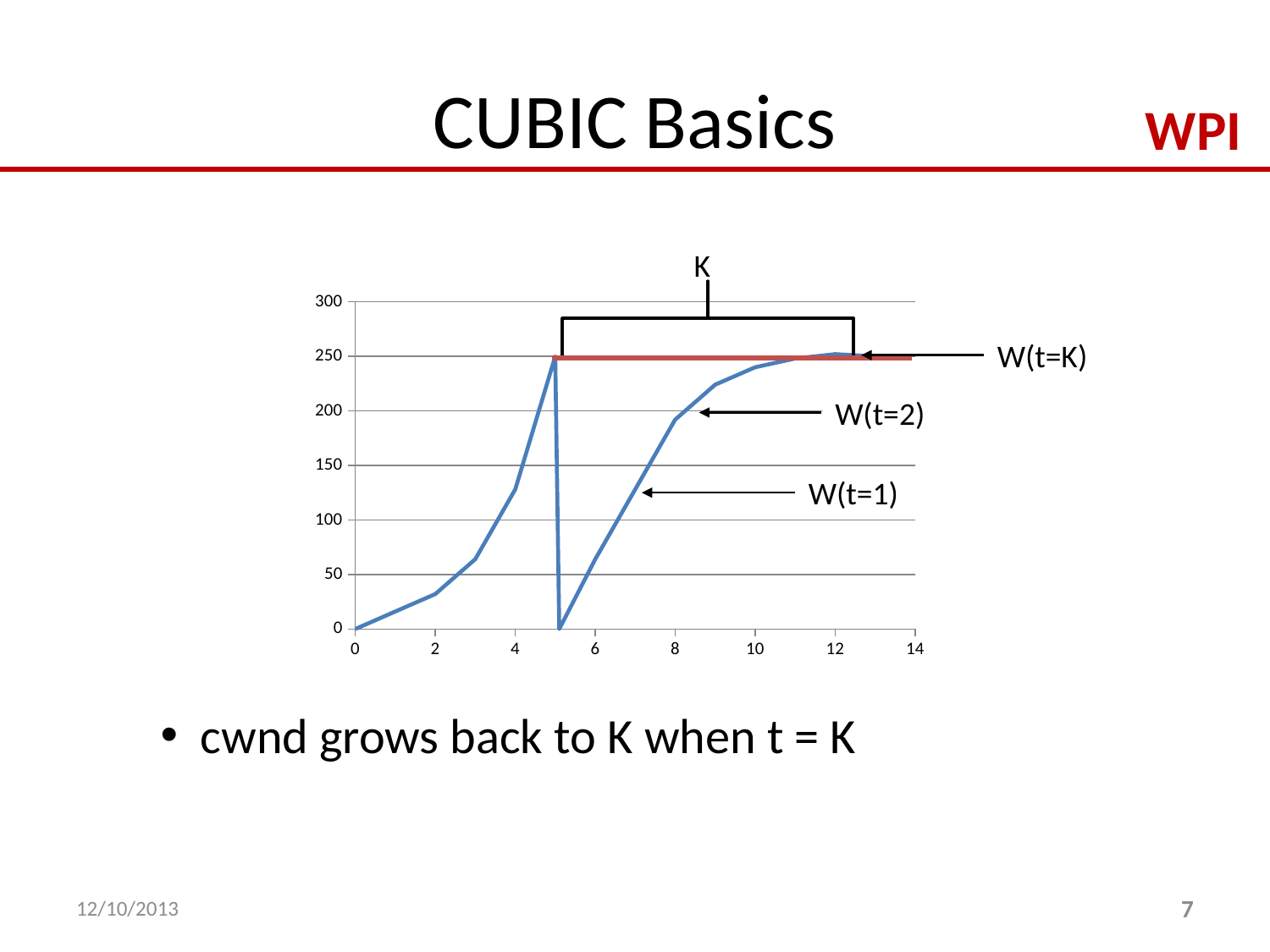

# CUBIC Basics

K

### Chart

| Category |  |
|---|---|
W(t=K)
W(t=2)
W(t=1)
cwnd grows back to K when t = K

12/10/2013
7